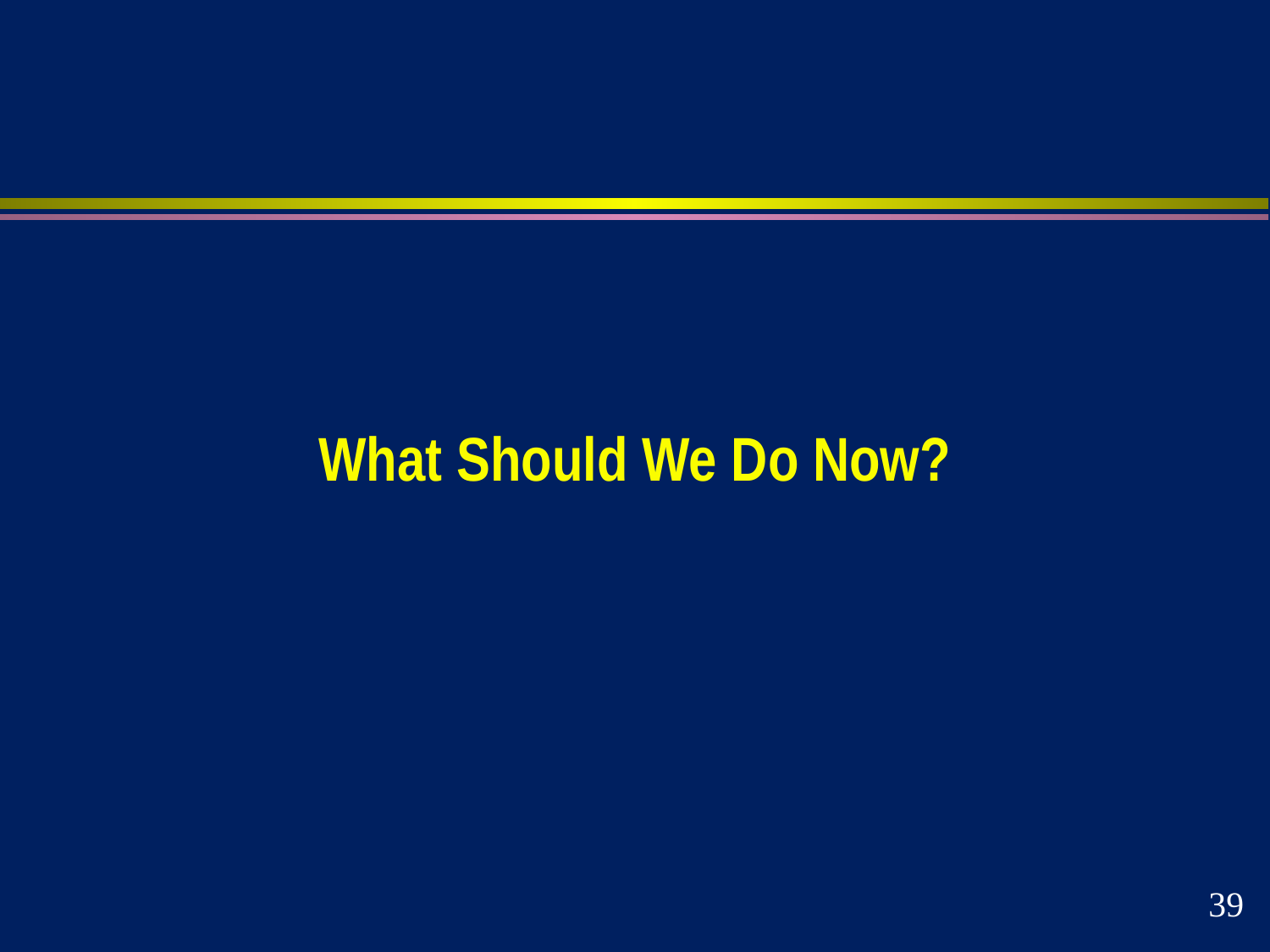

# What Should We Do Now?
39